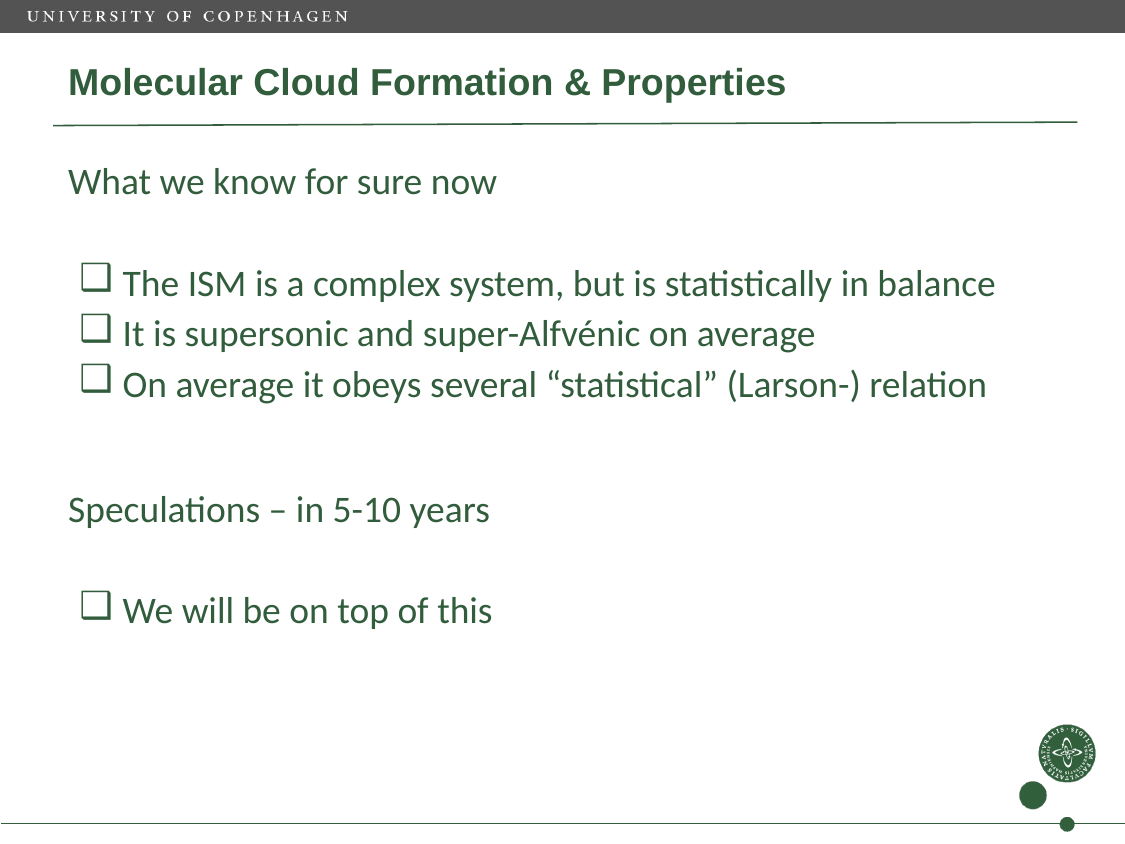

# Molecular Cloud Formation & Properties
What we know for sure now

The ISM is a complex system, but is statistically in balance
It is supersonic and super-Alfvénic on average
On average it obeys several “statistical” (Larson-) relation

Speculations – in 5-10 years

We will be on top of this